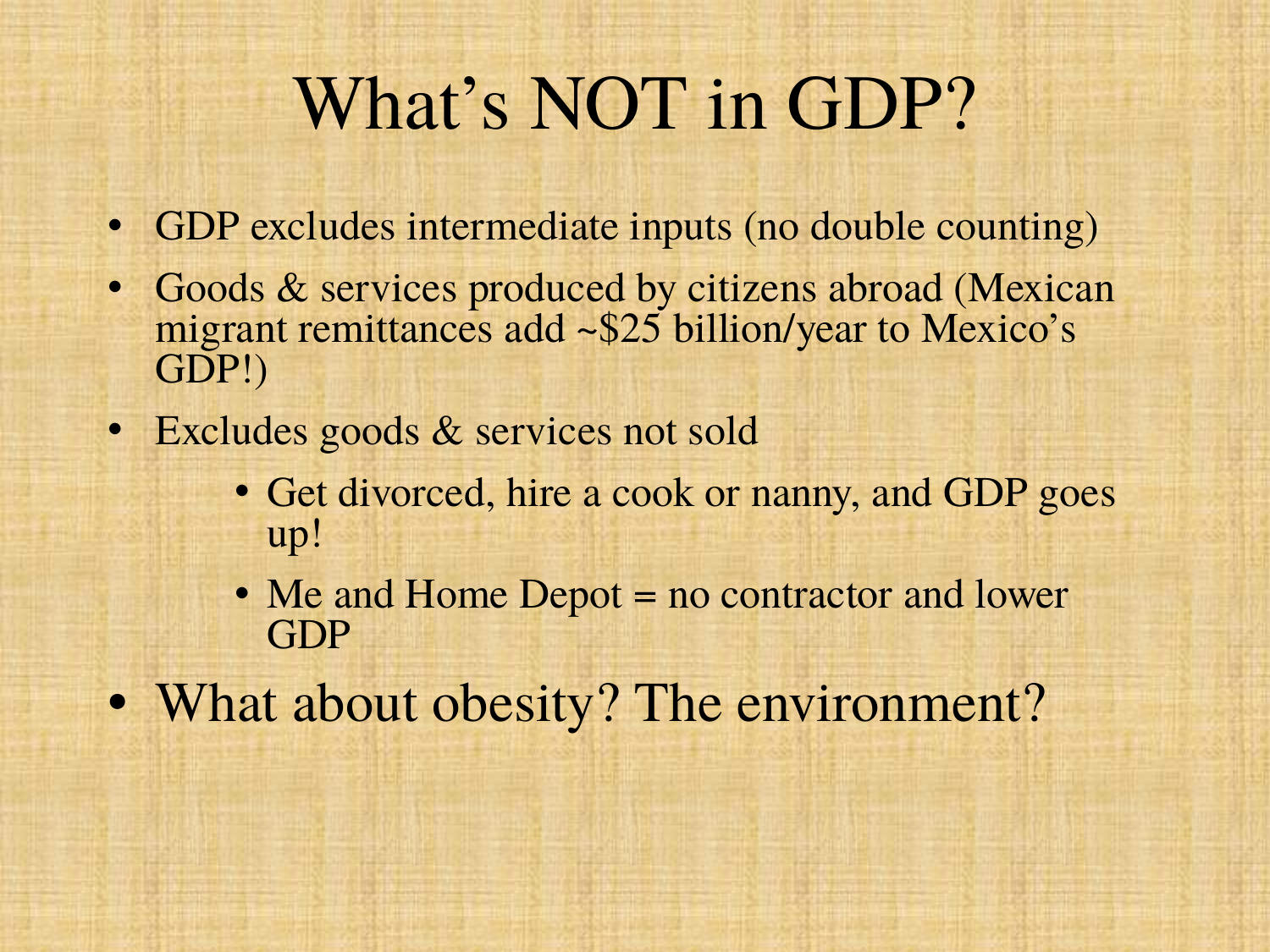

# What’s NOT in GDP?
GDP excludes intermediate inputs (no double counting)
Goods & services produced by citizens abroad (Mexican migrant remittances add ~$25 billion/year to Mexico’s GDP!)
Excludes goods & services not sold
Get divorced, hire a cook or nanny, and GDP goes up!
Me and Home Depot = no contractor and lower GDP
What about obesity? The environment?